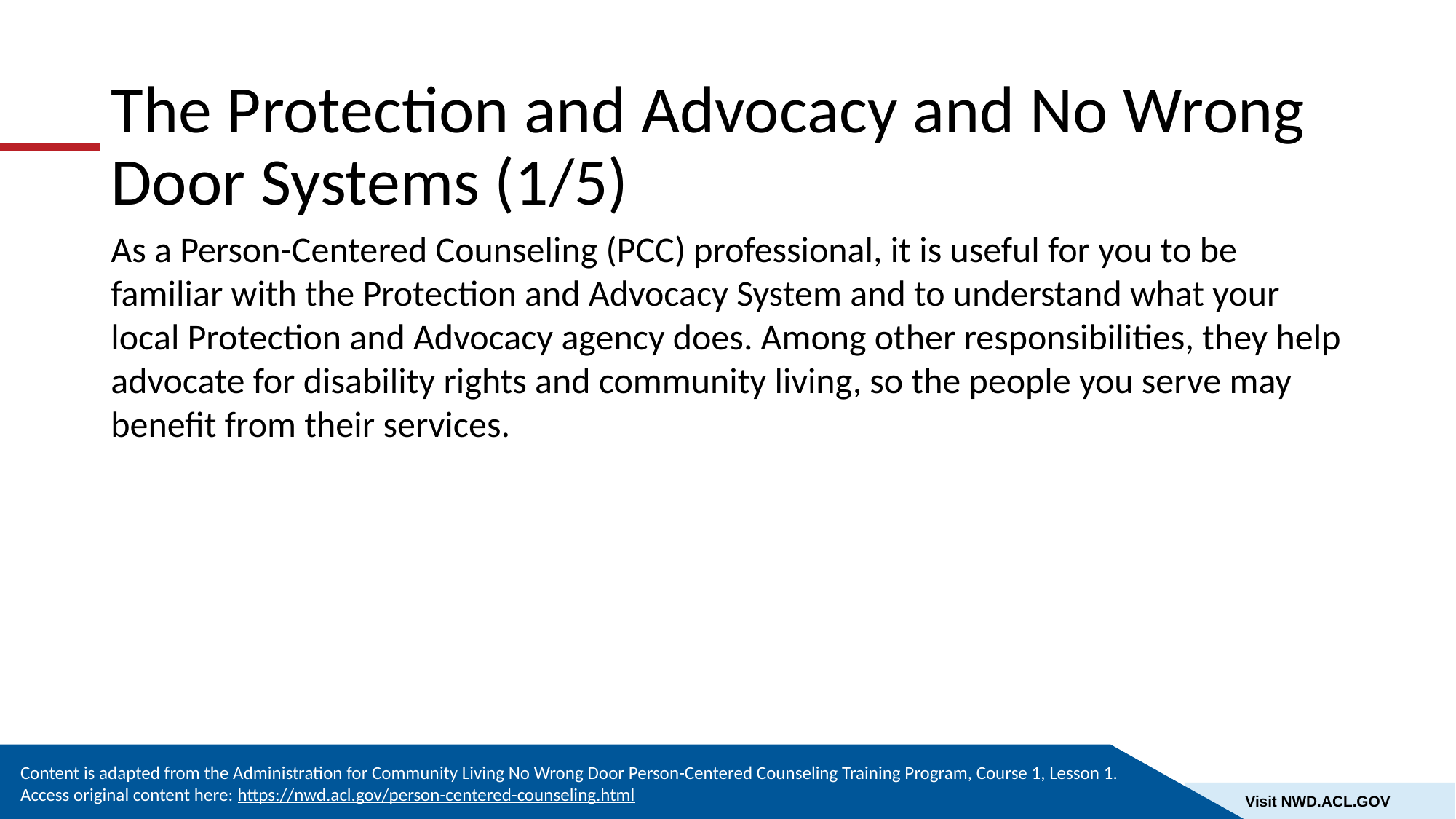

# The Protection and Advocacy and No Wrong Door Systems (1/5)
As a Person-Centered Counseling (PCC) professional, it is useful for you to be familiar with the Protection and Advocacy System and to understand what your local Protection and Advocacy agency does. Among other responsibilities, they help advocate for disability rights and community living, so the people you serve may benefit from their services.